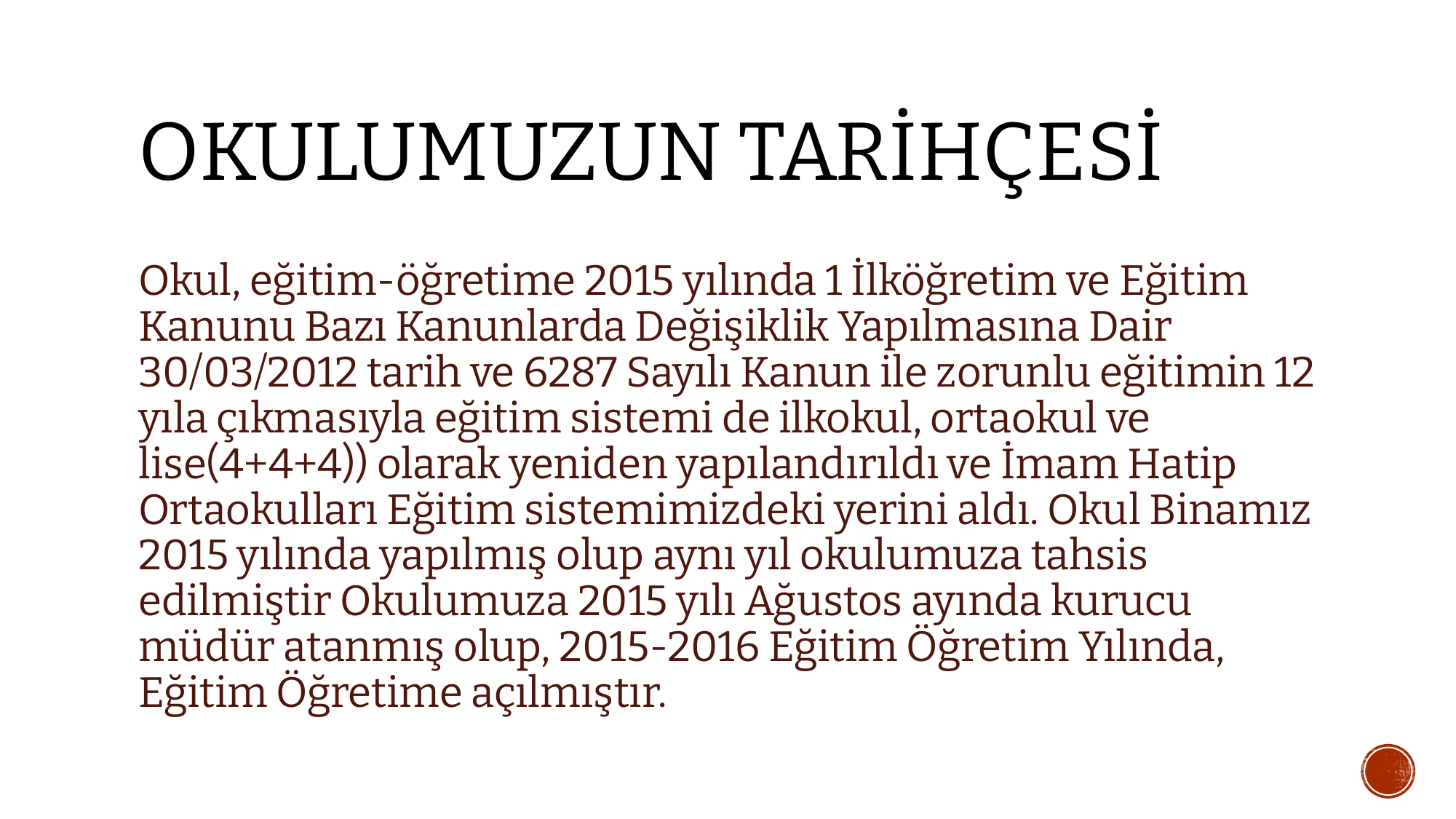

# OKULUMUZUN TARİHÇESİ
Okul, eğitim-öğretime 2015 yılında 1 İlköğretim ve Eğitim Kanunu Bazı Kanunlarda Değişiklik Yapılmasına Dair 30/03/2012 tarih ve 6287 Sayılı Kanun ile zorunlu eğitimin 12 yıla çıkmasıyla eğitim sistemi de ilkokul, ortaokul ve lise(4+4+4)) olarak yeniden yapılandırıldı ve İmam Hatip Ortaokulları Eğitim sistemimizdeki yerini aldı. Okul Binamız 2015 yılında yapılmış olup aynı yıl okulumuza tahsis edilmiştir Okulumuza 2015 yılı Ağustos ayında kurucu müdür atanmış olup, 2015-2016 Eğitim Öğretim Yılında, Eğitim Öğretime açılmıştır.